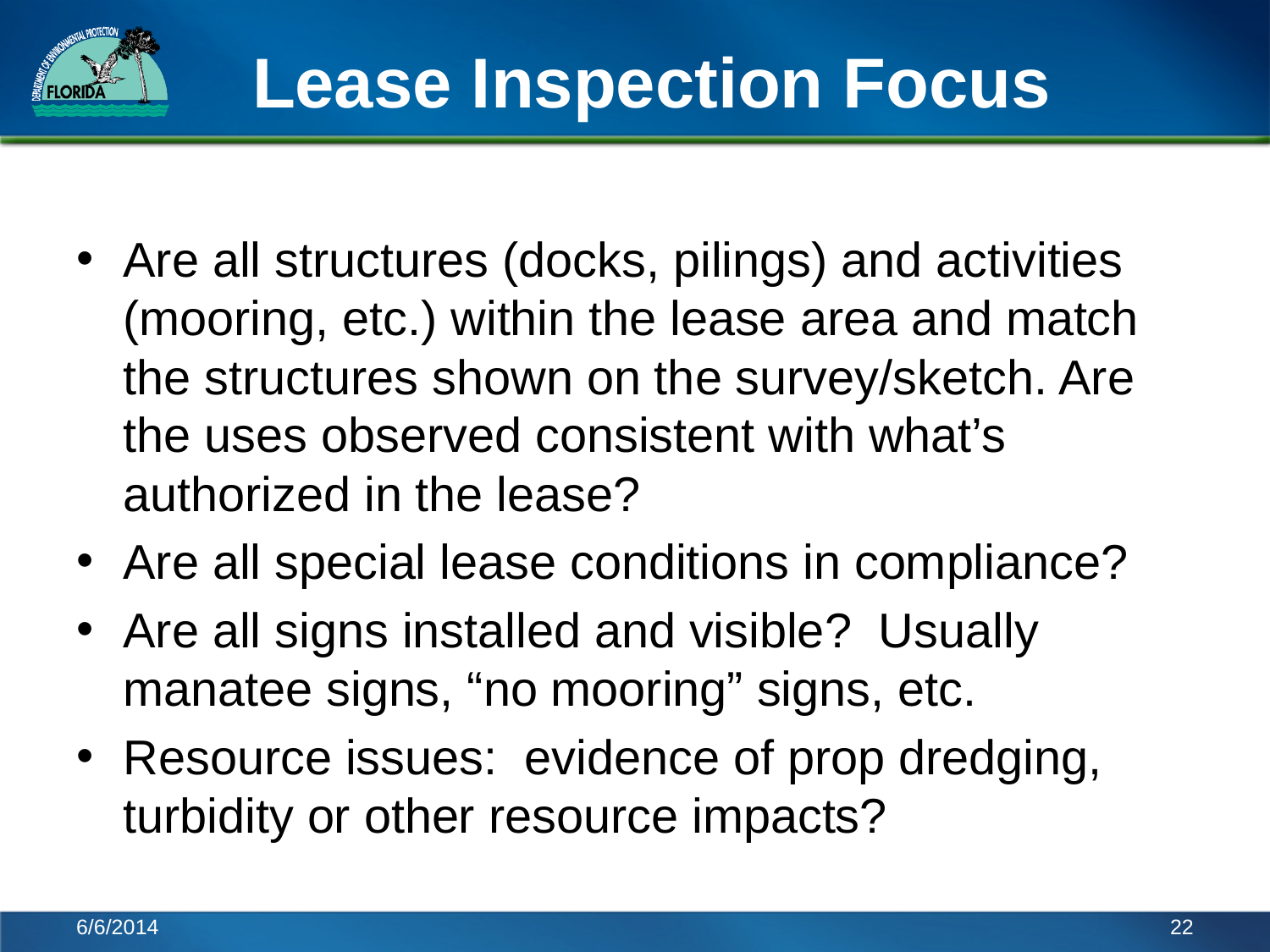

# Lease Inspection Focus
Are all structures (docks, pilings) and activities (mooring, etc.) within the lease area and match the structures shown on the survey/sketch. Are the uses observed consistent with what’s authorized in the lease?
Are all special lease conditions in compliance?
Are all signs installed and visible?  Usually manatee signs, “no mooring” signs, etc.
Resource issues:  evidence of prop dredging, turbidity or other resource impacts?

6/6/2014
22